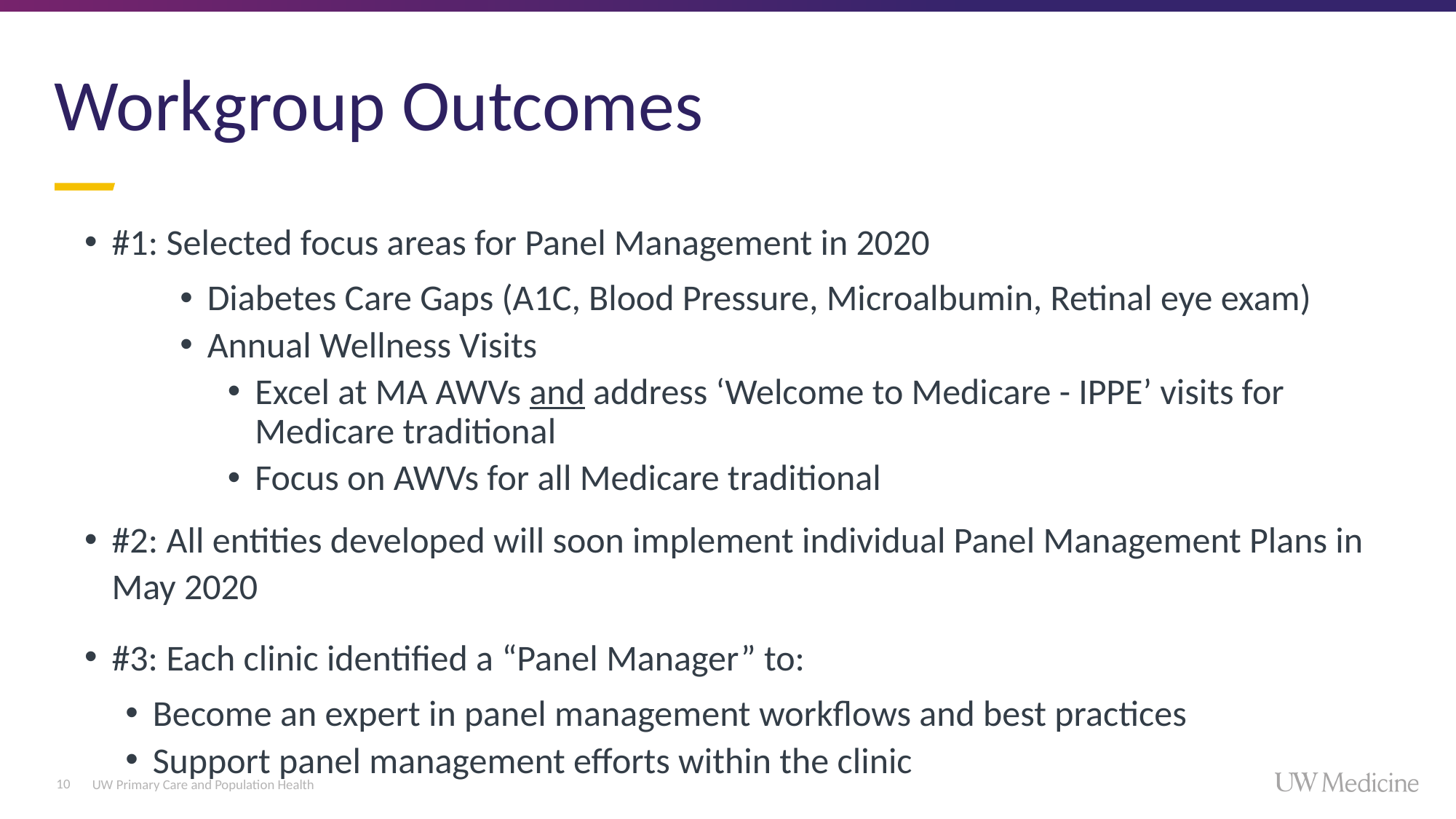

# Workgroup Outcomes
#1: Selected focus areas for Panel Management in 2020
Diabetes Care Gaps (A1C, Blood Pressure, Microalbumin, Retinal eye exam)
Annual Wellness Visits
Excel at MA AWVs and address ‘Welcome to Medicare - IPPE’ visits for Medicare traditional
Focus on AWVs for all Medicare traditional
#2: All entities developed will soon implement individual Panel Management Plans in May 2020
#3: Each clinic identified a “Panel Manager” to:
Become an expert in panel management workflows and best practices
Support panel management efforts within the clinic

10
UW Primary Care and Population Health